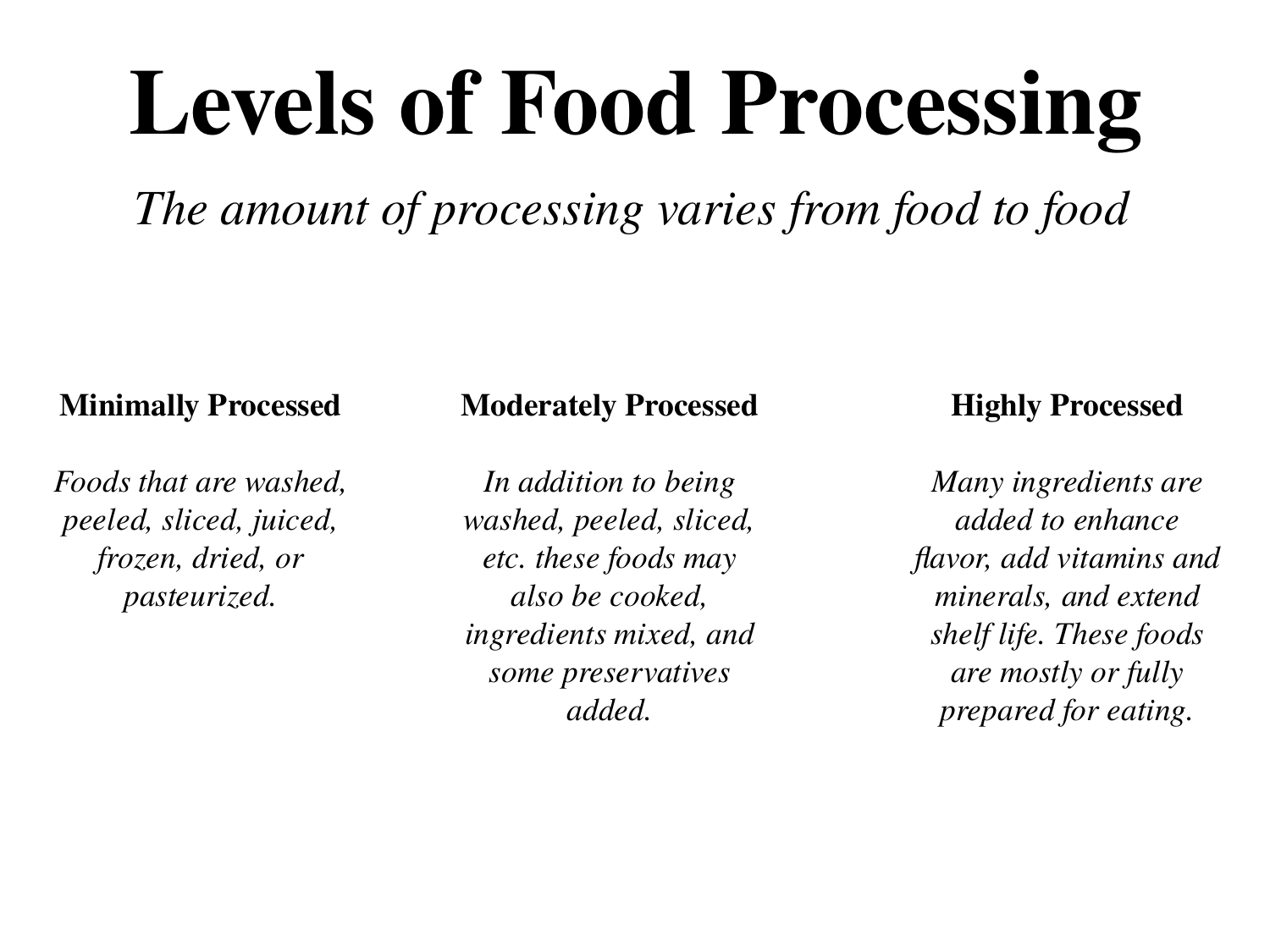

# Levels of Food Processing
The amount of processing varies from food to food
Minimally Processed

Foods that are washed, peeled, sliced, juiced, frozen, dried, or pasteurized.
Moderately Processed

In addition to being washed, peeled, sliced, etc. these foods may also be cooked, ingredients mixed, and some preservatives added.
Highly Processed

Many ingredients are added to enhance flavor, add vitamins and minerals, and extend shelf life. These foods are mostly or fully prepared for eating.